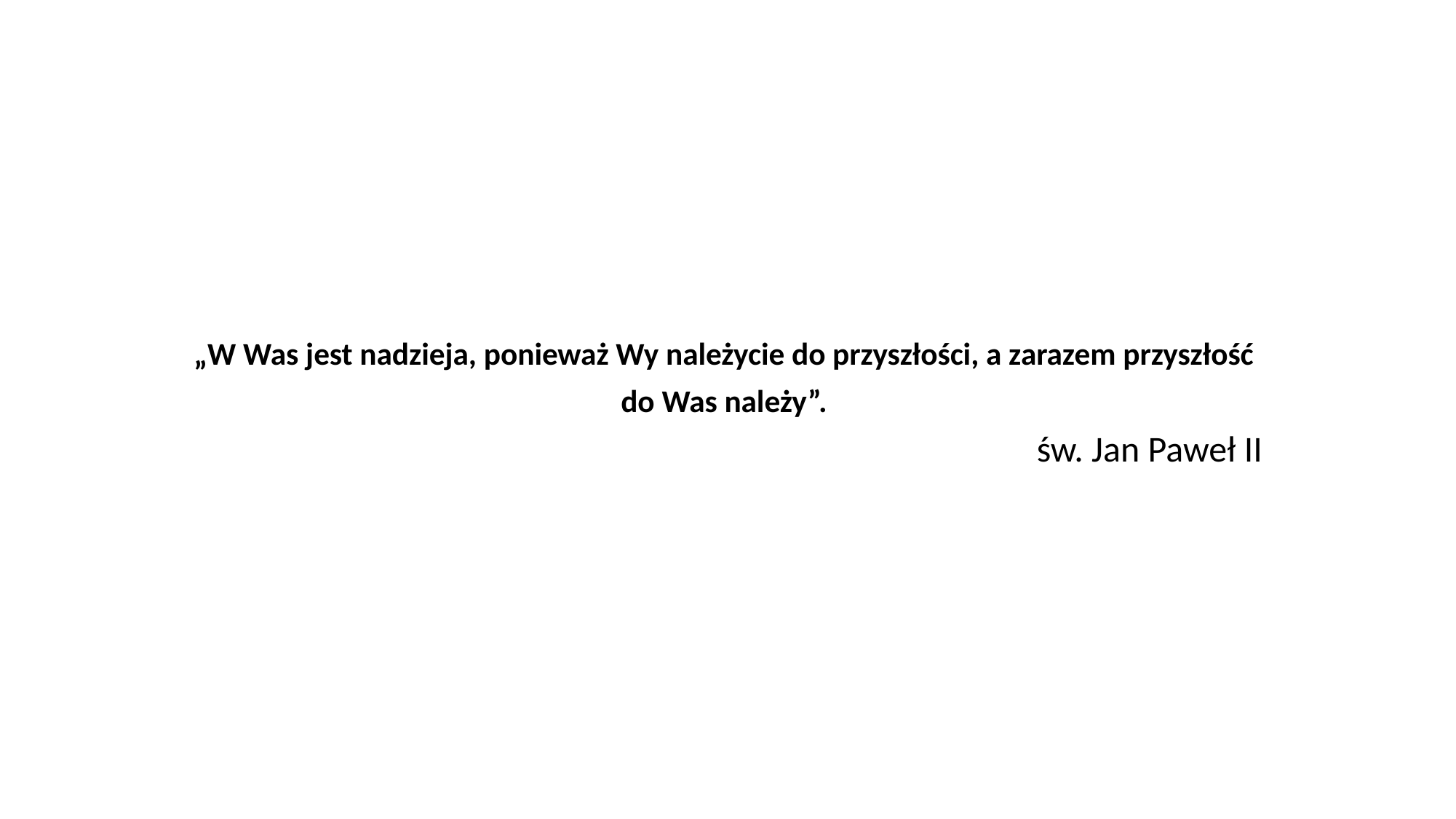

# „W Was jest nadzieja, ponieważ Wy należycie do przyszłości, a zarazem przyszłość do Was należy”.
św. Jan Paweł II